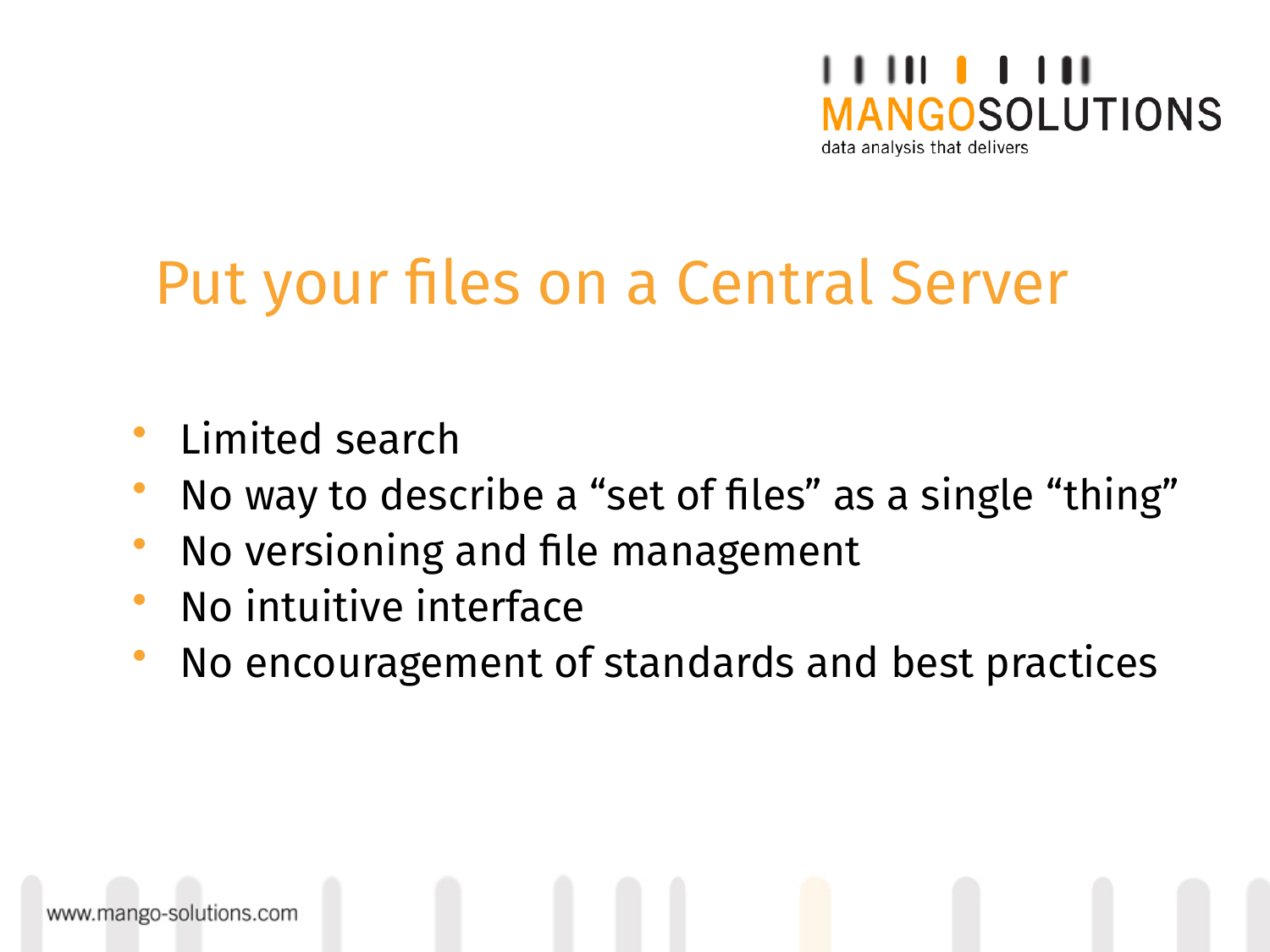

# Put your files on a Central Server
Limited search
No way to describe a “set of files” as a single “thing”
No versioning and file management
No intuitive interface
No encouragement of standards and best practices